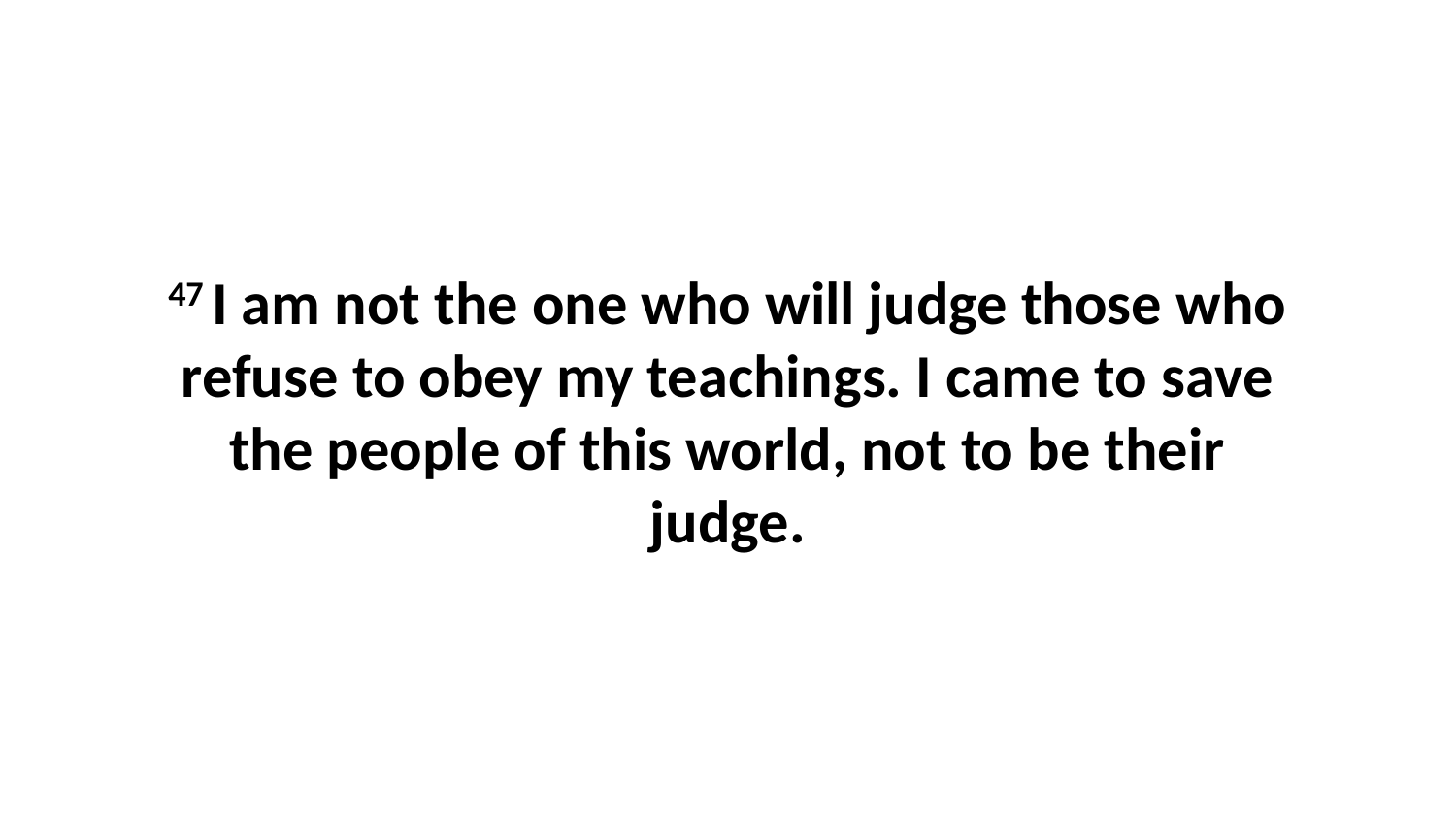

47 I am not the one who will judge those who refuse to obey my teachings. I came to save the people of this world, not to be their judge.